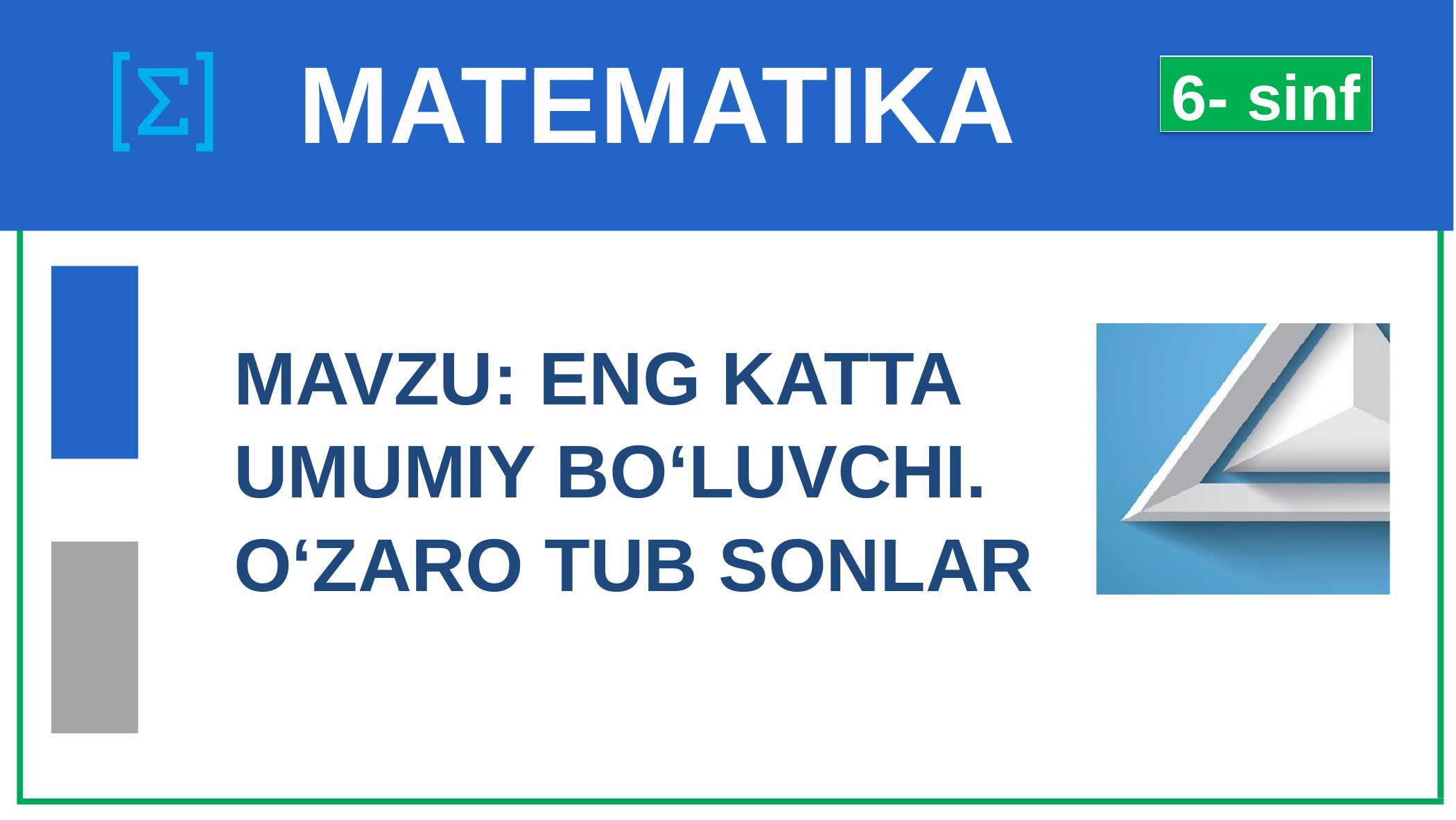

# MATEMATIKA

6- sinf

  MAVZU: ENG KATTA
  UMUMIY BO‘LUVCHI.
  O‘ZARO TUB SONLAR